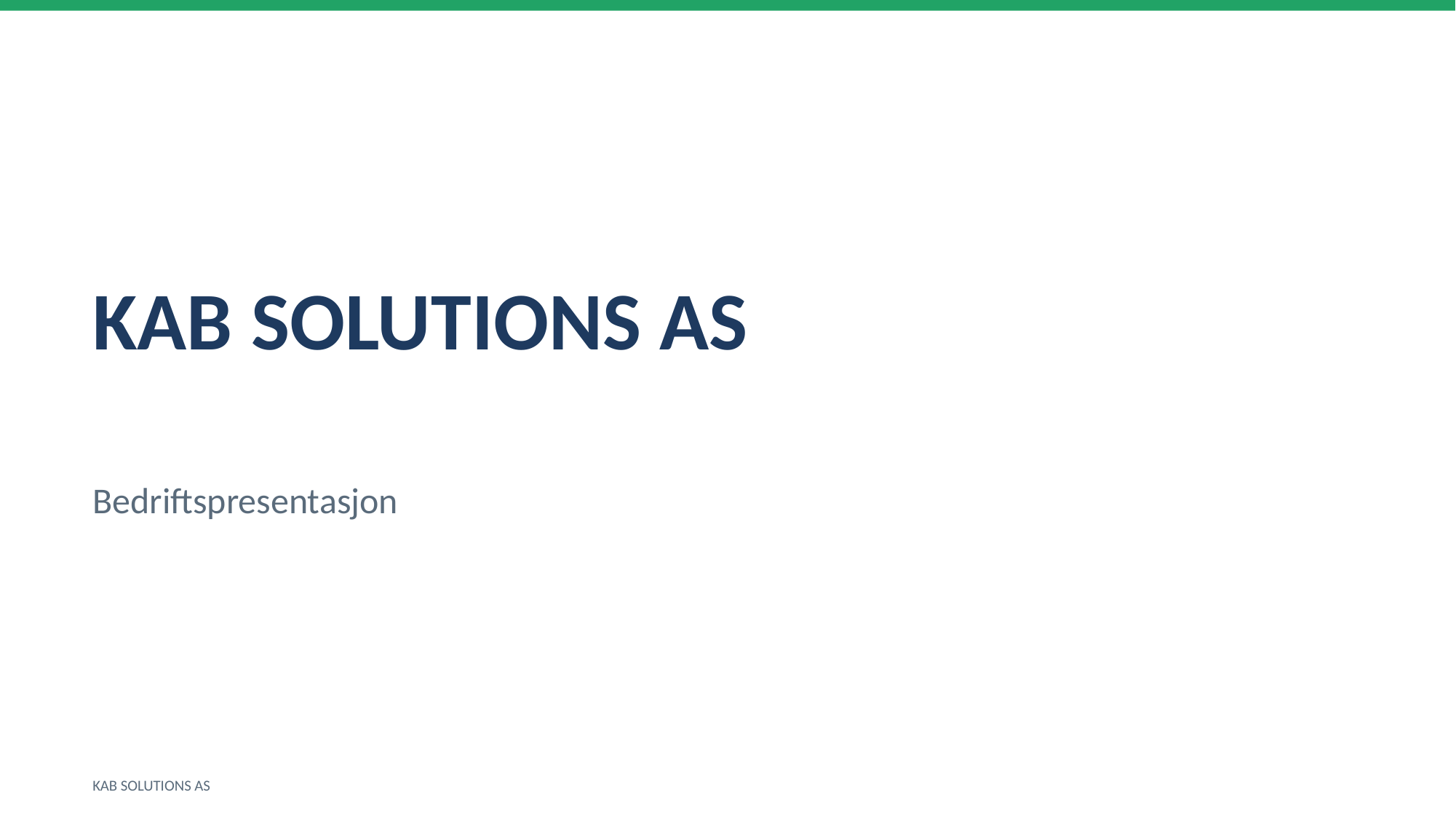

KAB SOLUTIONS AS
Bedriftspresentasjon
KAB SOLUTIONS AS